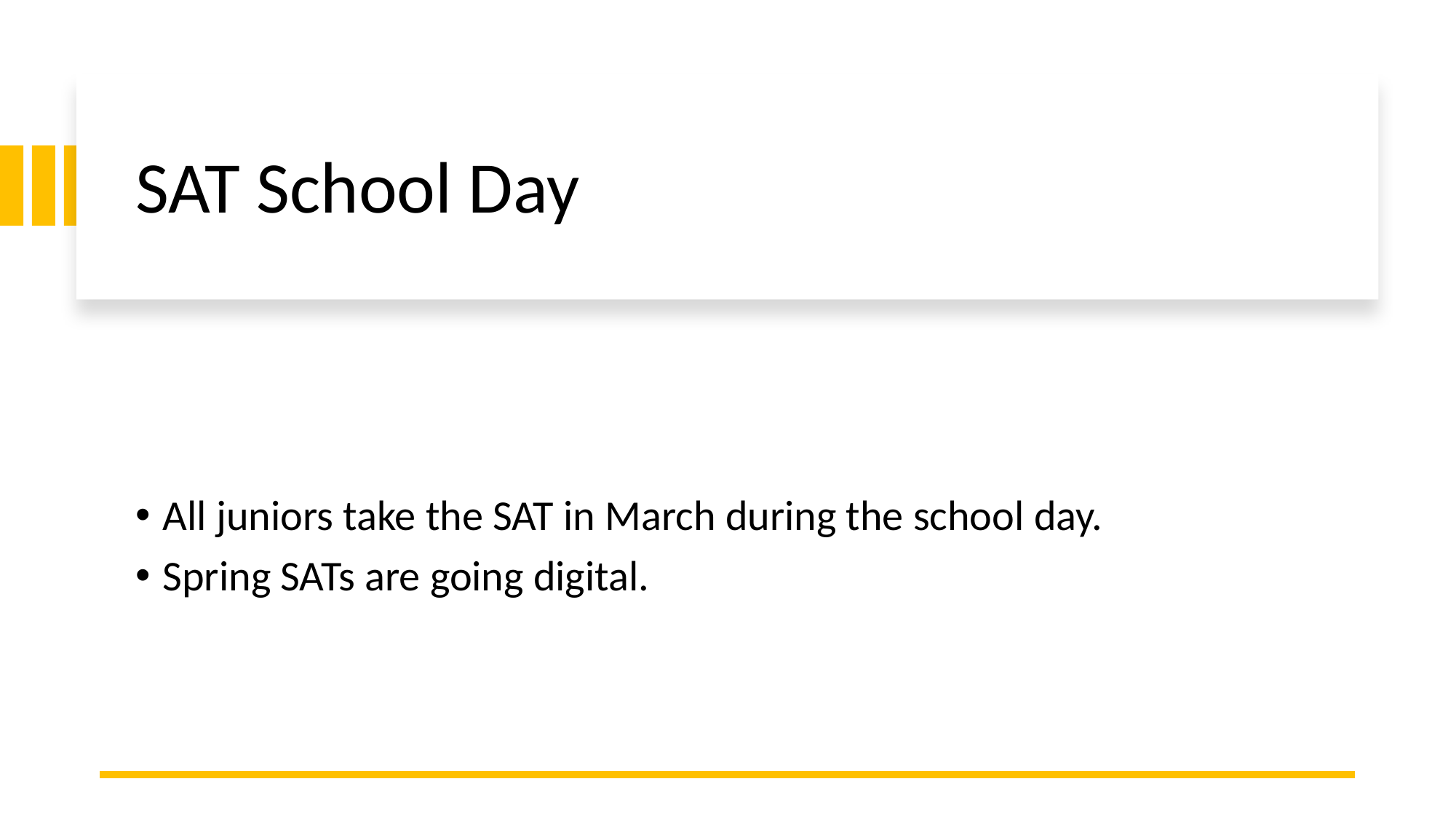

# SAT School Day

All juniors take the SAT in March during the school day.
Spring SATs are going digital.